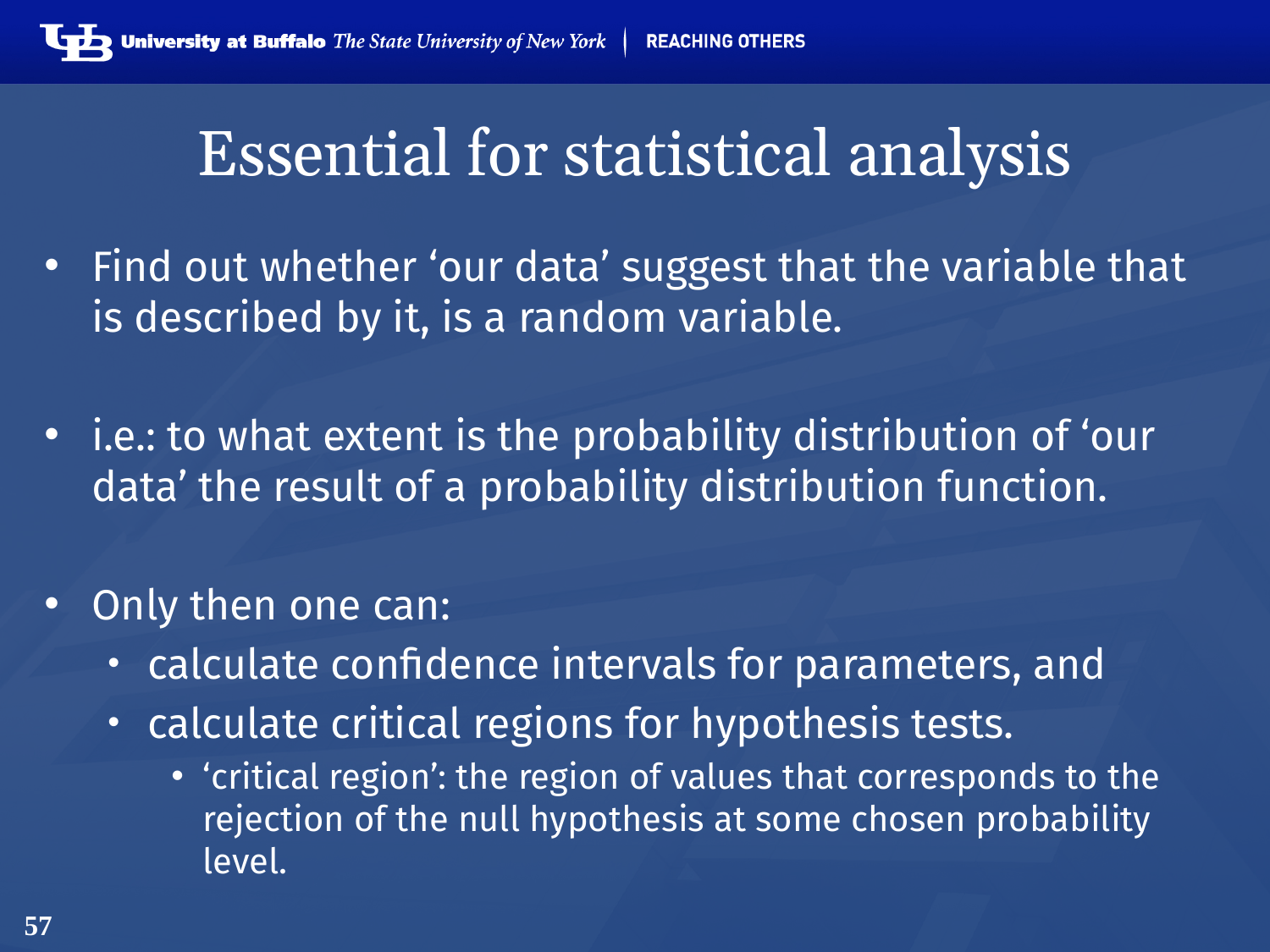

# Essential for statistical analysis
Find out whether ‘our data’ suggest that the variable that is described by it, is a random variable.

i.e.: to what extent is the probability distribution of ‘our data’ the result of a probability distribution function.

Only then one can:
calculate confidence intervals for parameters, and
calculate critical regions for hypothesis tests.
‘critical region’: the region of values that corresponds to the rejection of the null hypothesis at some chosen probability level.